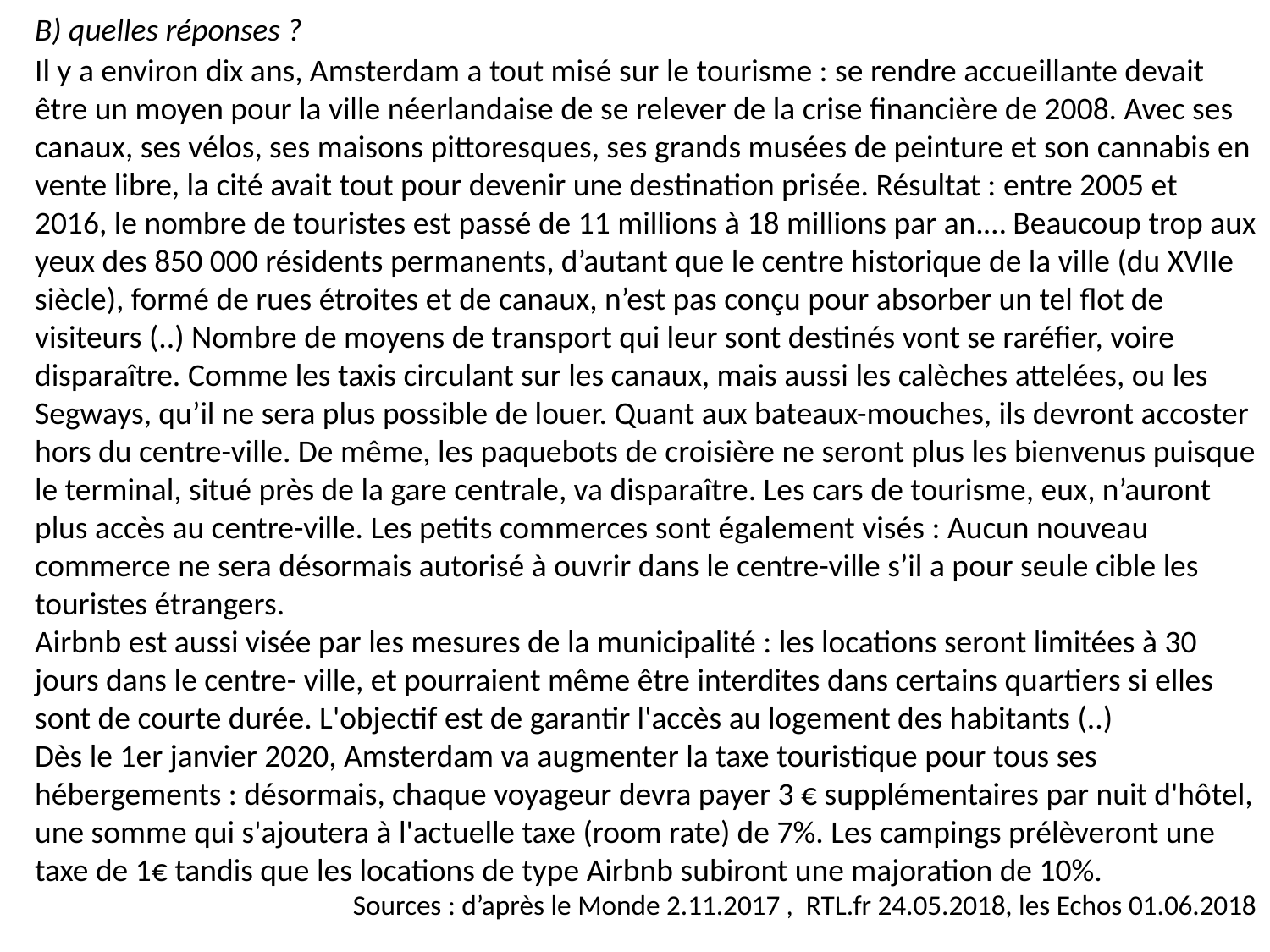

B) quelles réponses ?
Il y a environ dix ans, Amsterdam a tout misé sur le tourisme : se rendre accueillante devait être un moyen pour la ville néerlandaise de se relever de la crise financière de 2008. Avec ses canaux, ses vélos, ses maisons pittoresques, ses grands musées de peinture et son cannabis en vente libre, la cité avait tout pour devenir une destination prisée. Résultat : entre 2005 et 2016, le nombre de touristes est passé de 11 millions à 18 millions par an.… Beaucoup trop aux yeux des 850 000 résidents permanents, d’autant que le centre historique de la ville (du XVIIe siècle), formé de rues étroites et de canaux, n’est pas conçu pour absorber un tel flot de visiteurs (..) Nombre de moyens de transport qui leur sont destinés vont se raréfier, voire disparaître. Comme les taxis circulant sur les canaux, mais aussi les calèches attelées, ou les Segways, qu’il ne sera plus possible de louer. Quant aux bateaux-mouches, ils devront accoster hors du centre-ville. De même, les paquebots de croisière ne seront plus les bienvenus puisque le terminal, situé près de la gare centrale, va disparaître. Les cars de tourisme, eux, n’auront plus accès au centre-ville. Les petits commerces sont également visés : Aucun nouveau commerce ne sera désormais autorisé à ouvrir dans le centre-ville s’il a pour seule cible les touristes étrangers.
Airbnb est aussi visée par les mesures de la municipalité : les locations seront limitées à 30 jours dans le centre- ville, et pourraient même être interdites dans certains quartiers si elles sont de courte durée. L'objectif est de garantir l'accès au logement des habitants (..)
Dès le 1er janvier 2020, Amsterdam va augmenter la taxe touristique pour tous ses hébergements : désormais, chaque voyageur devra payer 3 € supplémentaires par nuit d'hôtel, une somme qui s'ajoutera à l'actuelle taxe (room rate) de 7%. Les campings prélèveront une taxe de 1€ tandis que les locations de type Airbnb subiront une majoration de 10%.
Sources : d’après le Monde 2.11.2017 ,  RTL.fr 24.05.2018, les Echos 01.06.2018